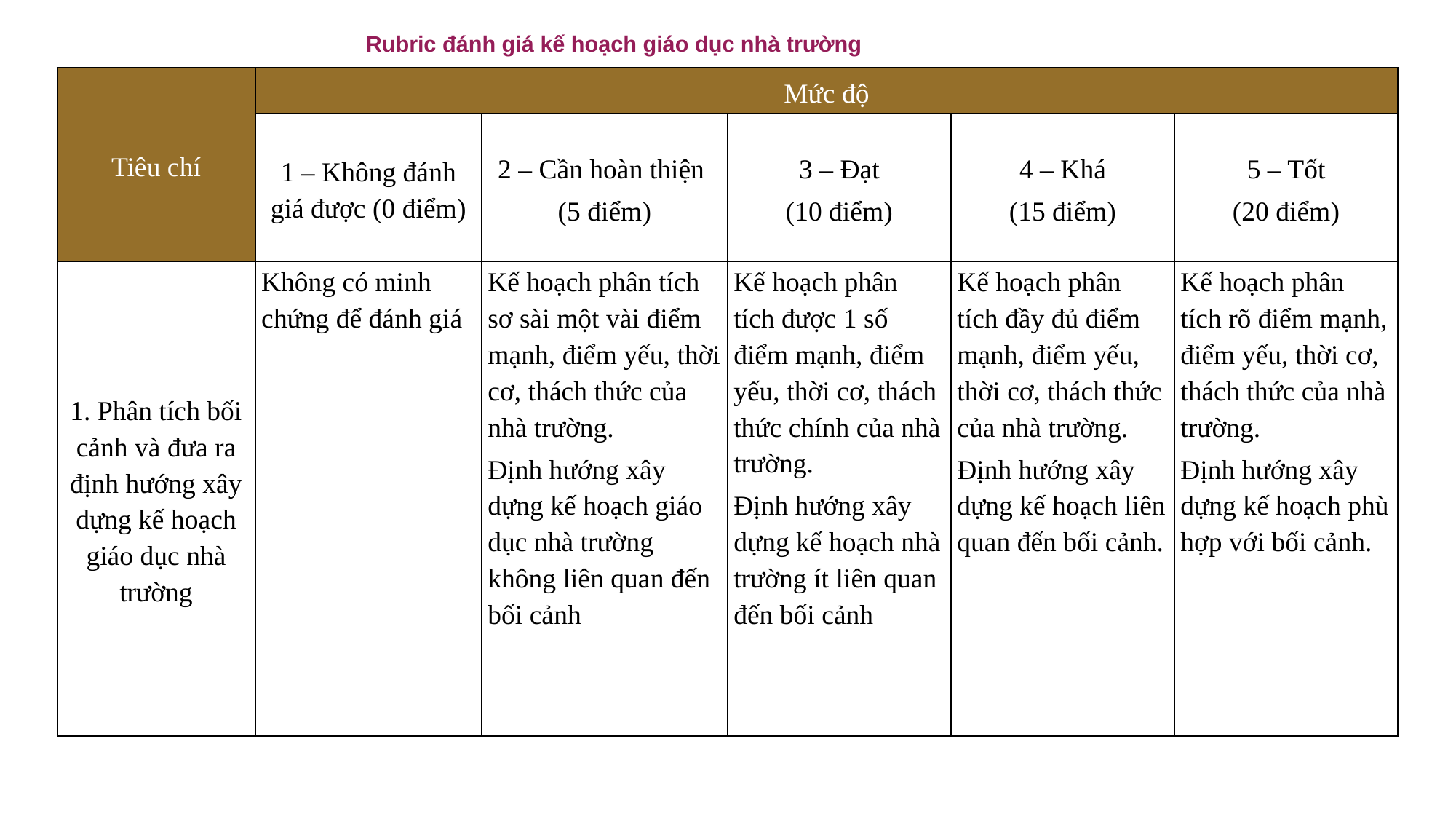

# Rubric đánh giá kế hoạch giáo dục nhà trường
| Tiêu chí | Mức độ |  |  |  |  |
| --- | --- | --- | --- | --- | --- |
|  | 1 – Không đánh giá được (0 điểm) | 2 – Cần hoàn thiện (5 điểm) | 3 – Đạt (10 điểm) | 4 – Khá (15 điểm) | 5 – Tốt (20 điểm) |
| 1. Phân tích bối cảnh và đưa ra định hướng xây dựng kế hoạch giáo dục nhà trường | Không có minh chứng để đánh giá | Kế hoạch phân tích sơ sài một vài điểm mạnh, điểm yếu, thời cơ, thách thức của nhà trường. Định hướng xây dựng kế hoạch giáo dục nhà trường không liên quan đến bối cảnh | Kế hoạch phân tích được 1 số điểm mạnh, điểm yếu, thời cơ, thách thức chính của nhà trường. Định hướng xây dựng kế hoạch nhà trường ít liên quan đến bối cảnh | Kế hoạch phân tích đầy đủ điểm mạnh, điểm yếu, thời cơ, thách thức của nhà trường. Định hướng xây dựng kế hoạch liên quan đến bối cảnh. | Kế hoạch phân tích rõ điểm mạnh, điểm yếu, thời cơ, thách thức của nhà trường. Định hướng xây dựng kế hoạch phù hợp với bối cảnh. |